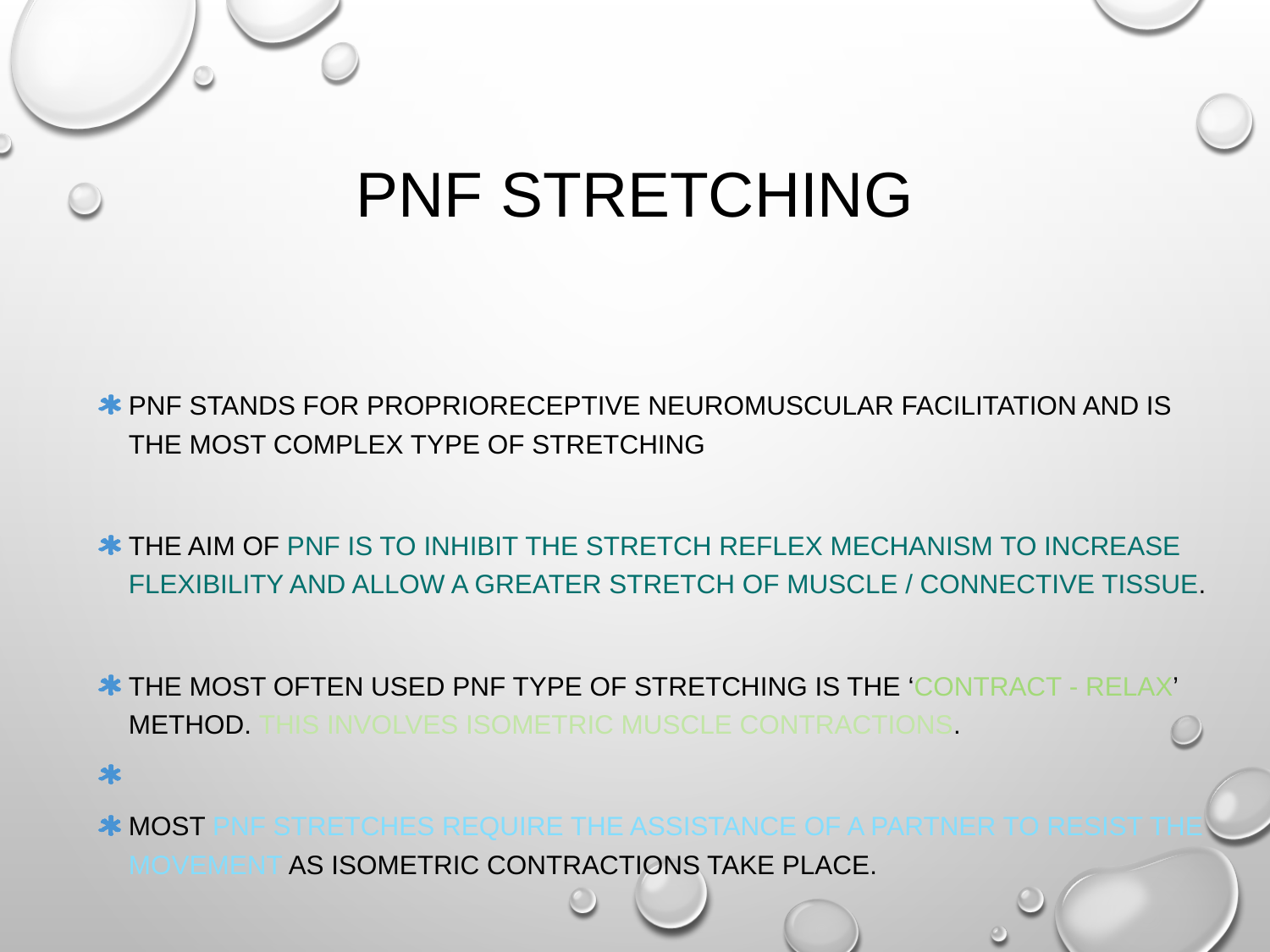

# PNF Stretching
PNF stands for Proprioreceptive Neuromuscular Facilitation and is the most complex type of stretching

The aim of PNF is to inhibit the stretch reflex mechanism to increase flexibility and allow a greater stretch of muscle / connective tissue.

The most often used PNF type of stretching is the ‘contract - relax’ method. This involves isometric muscle contractions.

Most PNF stretches require the assistance of a partner to resist the movement as isometric contractions take place.